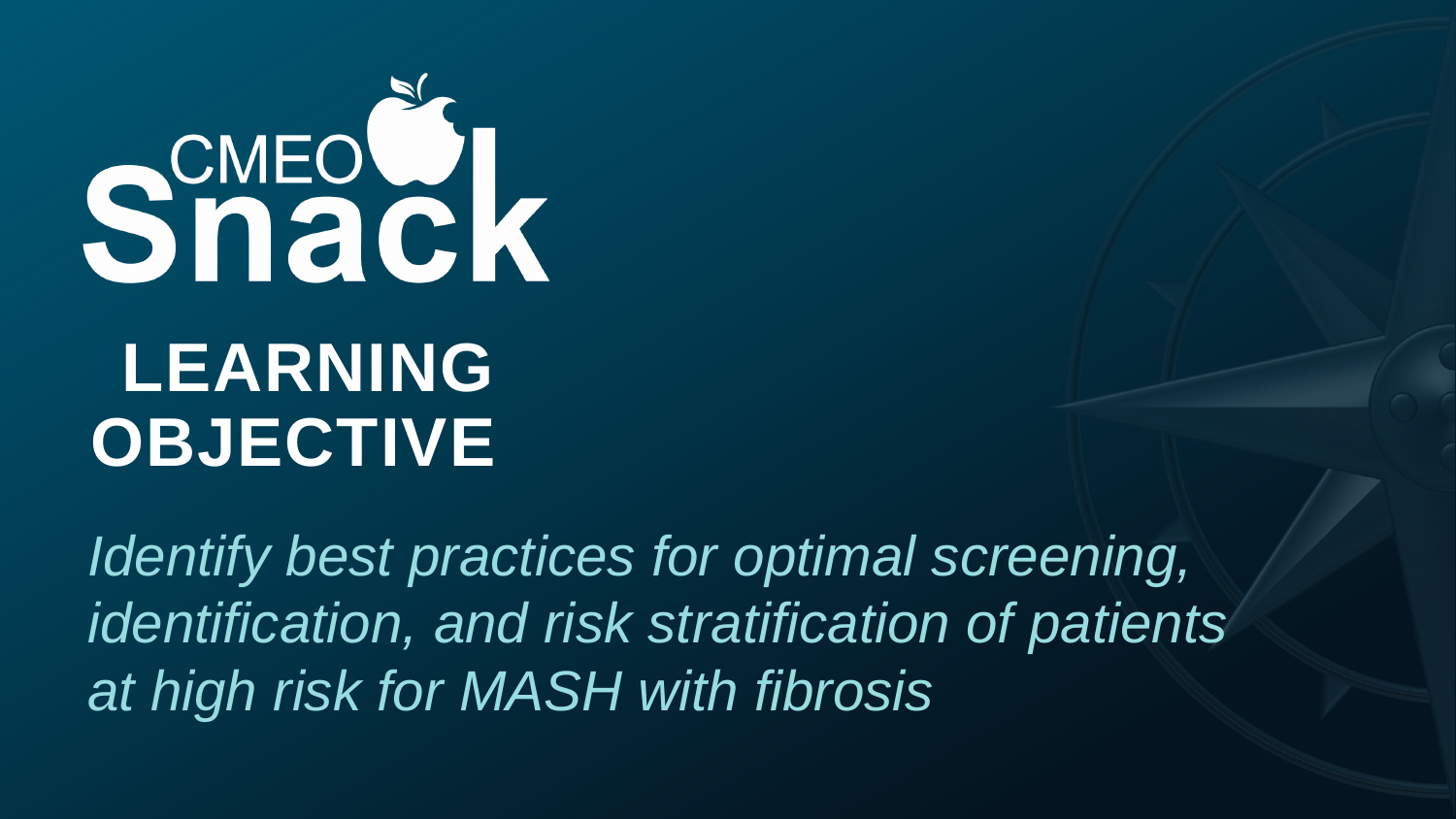

Identify best practices for optimal screening, identification, and risk stratification of patients
at high risk for MASH with fibrosis